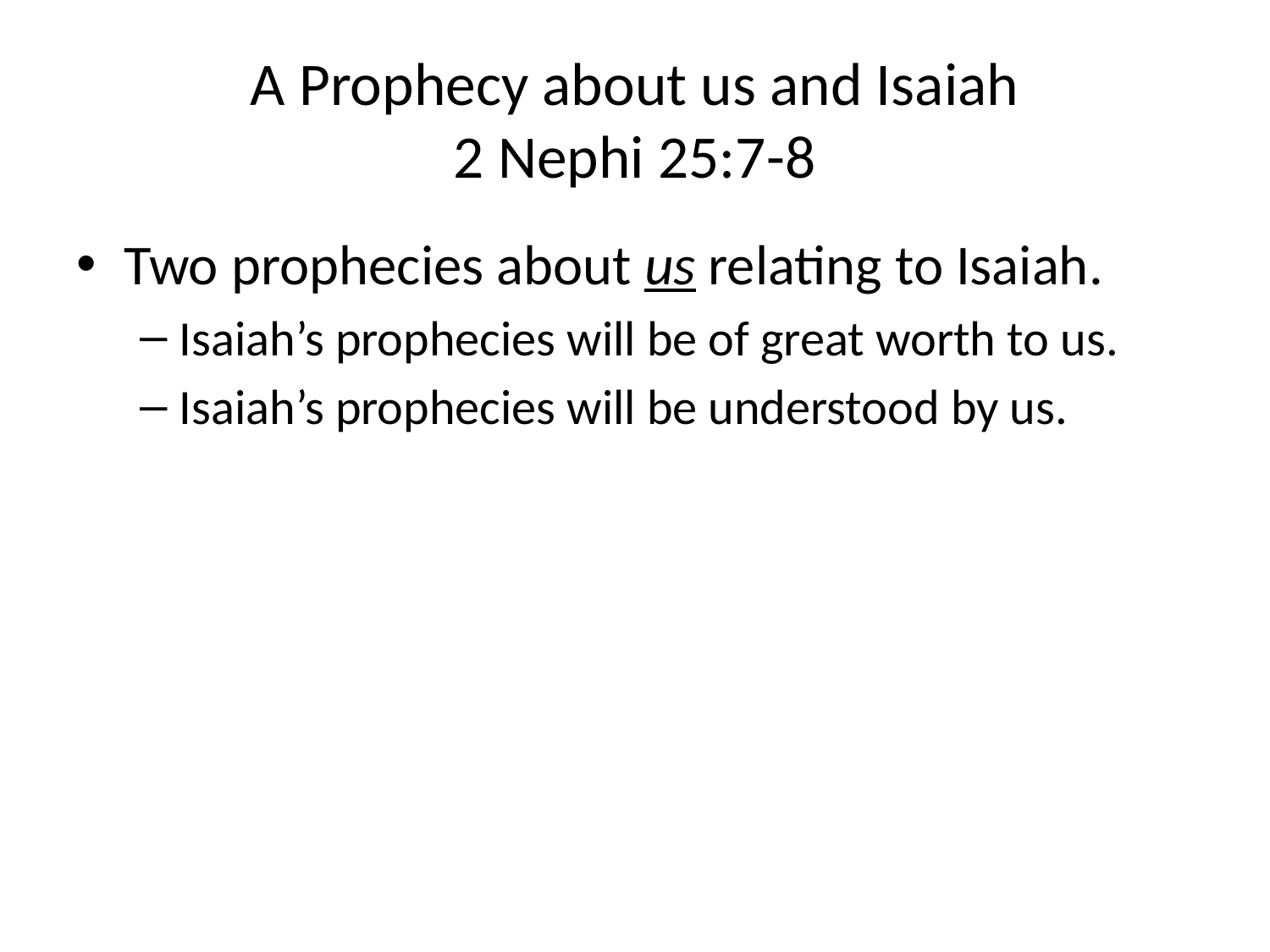

# A Prophecy about us and Isaiah 2 Nephi 25:7-8
Two prophecies about us relating to Isaiah.
Isaiah’s prophecies will be of great worth to us.
Isaiah’s prophecies will be understood by us.